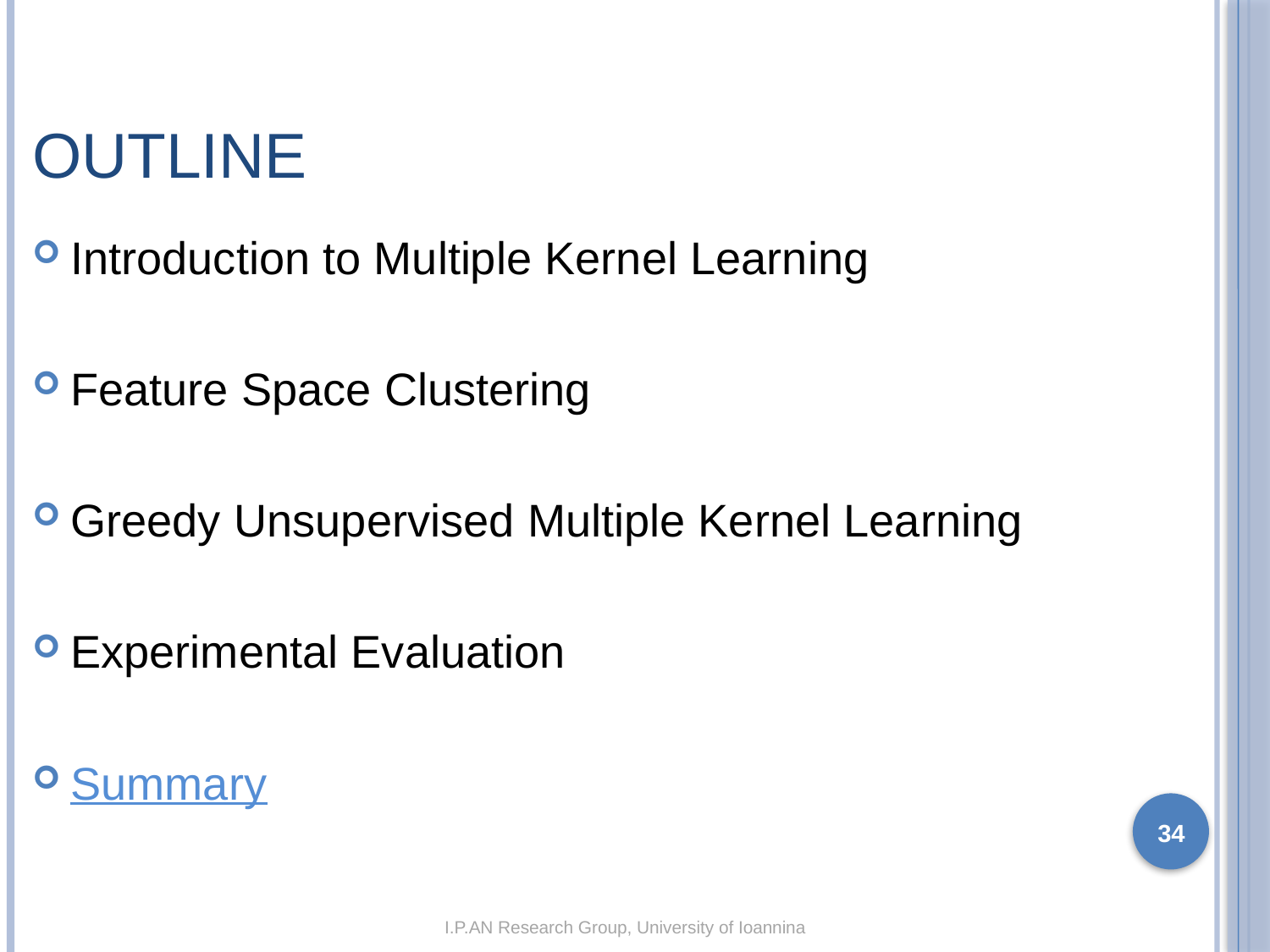

# Outline
Introduction to Multiple Kernel Learning

Feature Space Clustering

Greedy Unsupervised Multiple Kernel Learning

Experimental Evaluation

Summary
34
I.P.AN Research Group, University of Ioannina